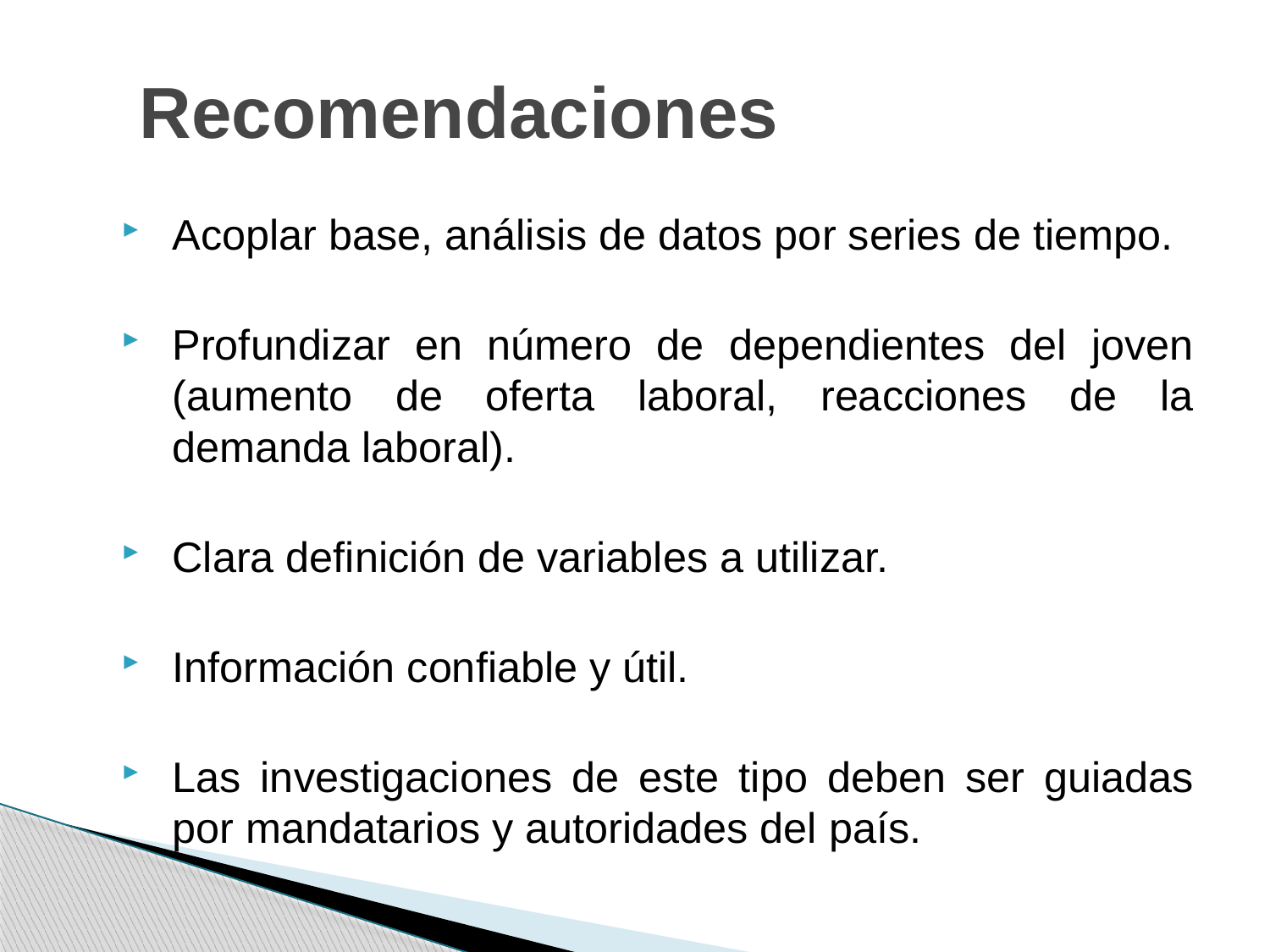

# Recomendaciones
Acoplar base, análisis de datos por series de tiempo.

Profundizar en número de dependientes del joven (aumento de oferta laboral, reacciones de la demanda laboral).

Clara definición de variables a utilizar.

Información confiable y útil.

Las investigaciones de este tipo deben ser guiadas por mandatarios y autoridades del país.